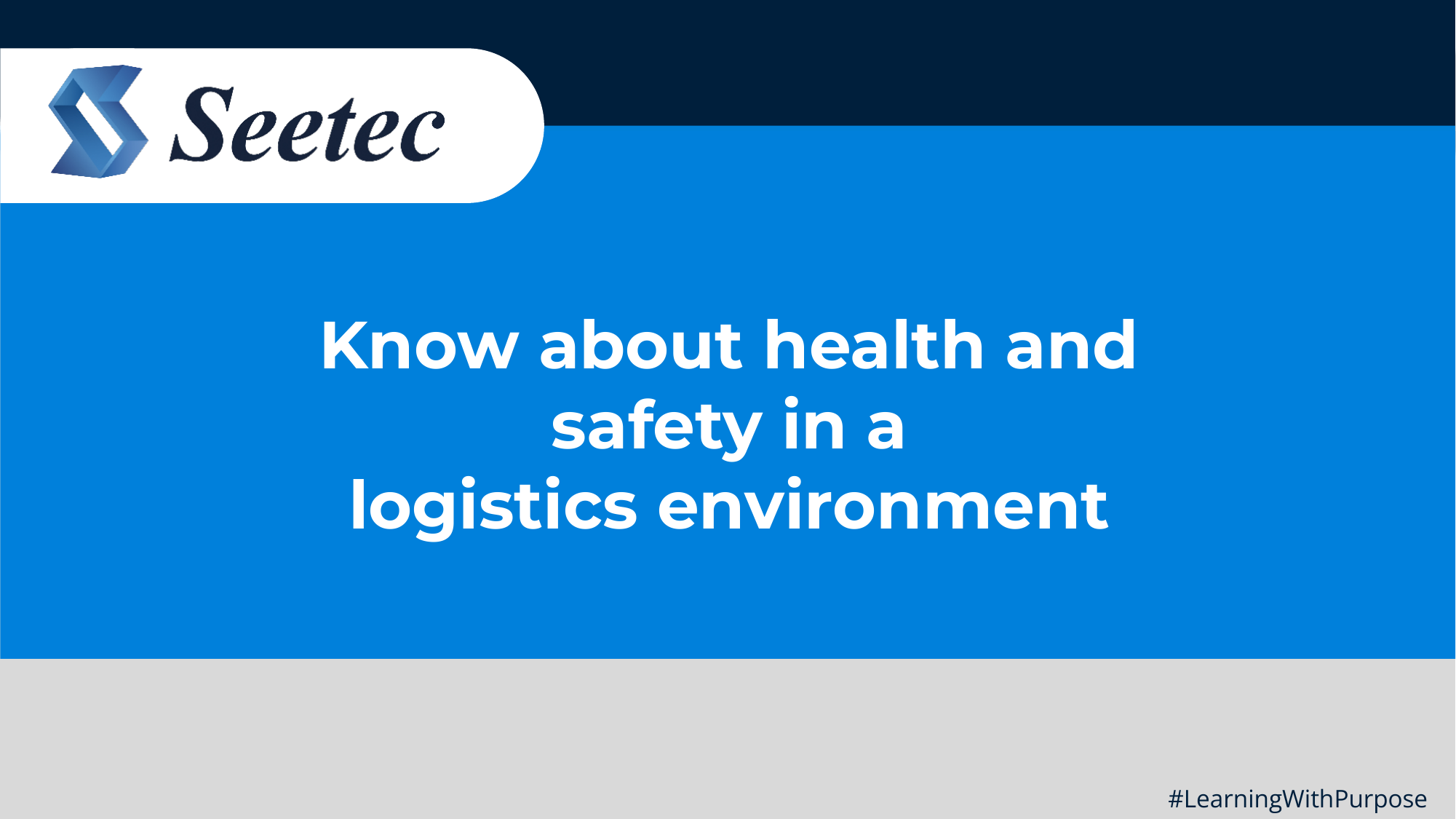

Know about health and safety in a logistics environment